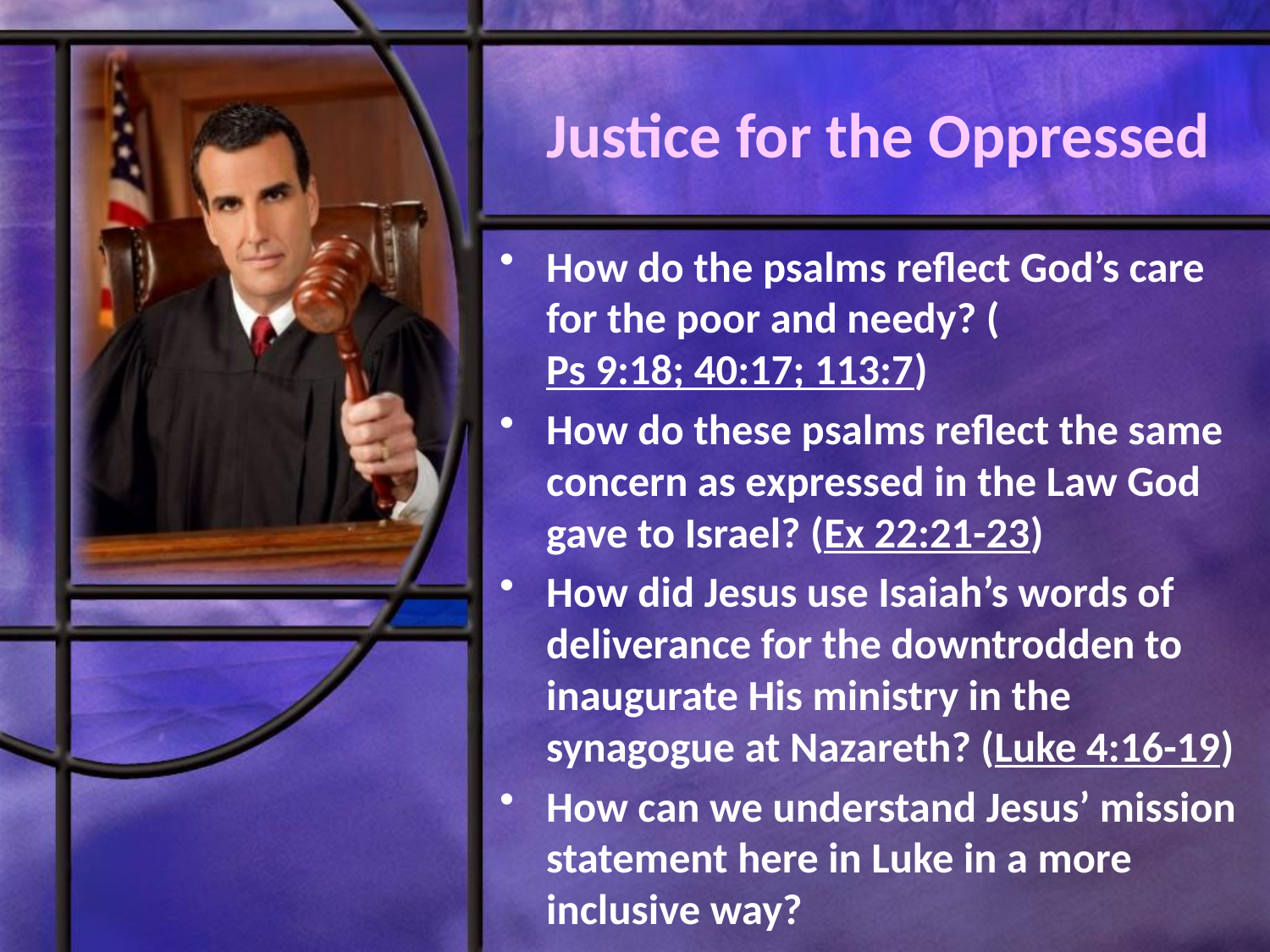

# Justice for the Oppressed
How do the psalms reflect God’s care for the poor and needy? (Ps 9:18; 40:17; 113:7)
How do these psalms reflect the same concern as expressed in the Law God gave to Israel? (Ex 22:21-23)
How did Jesus use Isaiah’s words of deliverance for the downtrodden to inaugurate His ministry in the synagogue at Nazareth? (Luke 4:16-19)
How can we understand Jesus’ mission statement here in Luke in a more inclusive way?